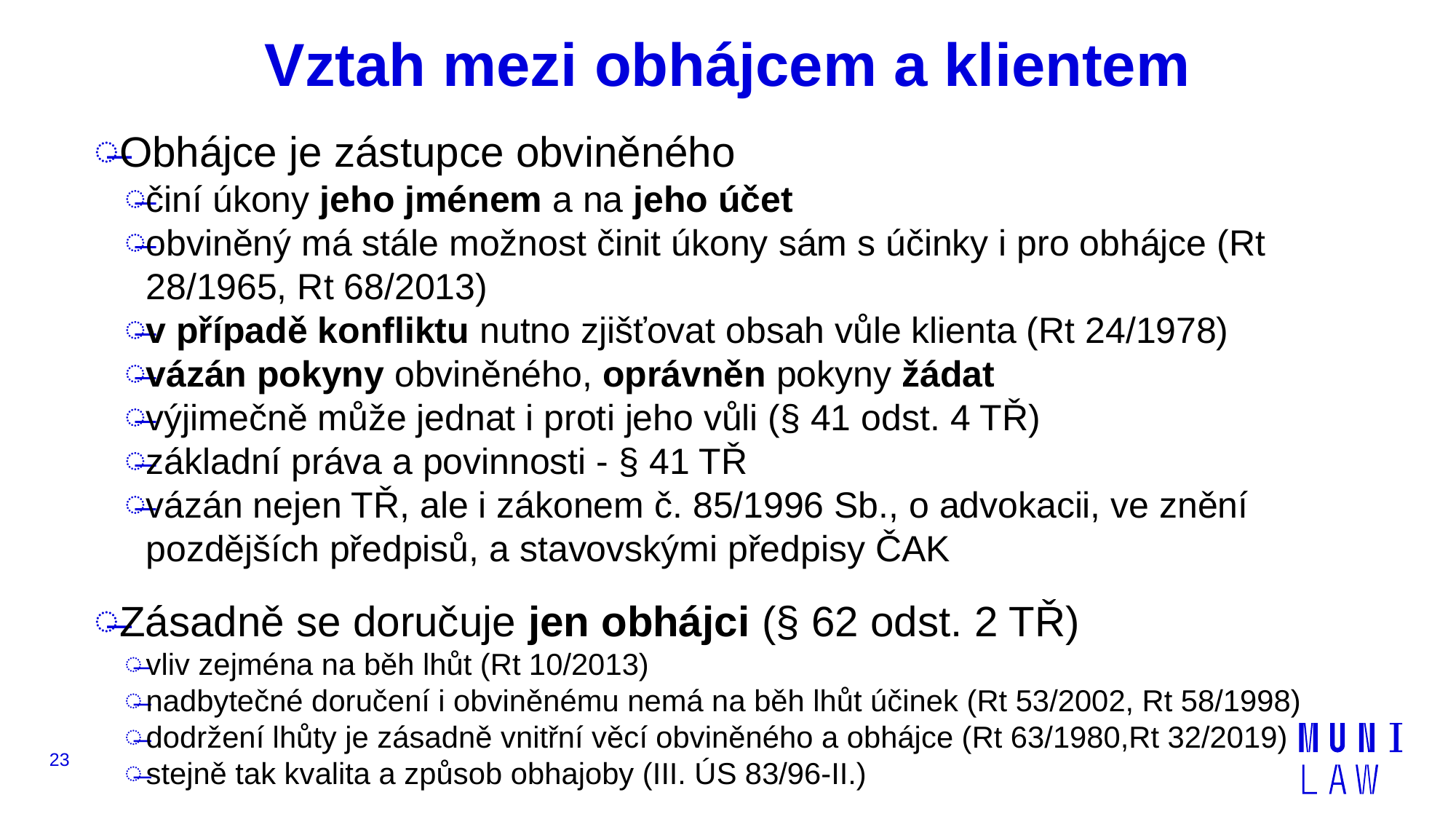

# Vztah mezi obhájcem a klientem
Obhájce je zástupce obviněného
činí úkony jeho jménem a na jeho účet
obviněný má stále možnost činit úkony sám s účinky i pro obhájce (Rt 28/1965, Rt 68/2013)
v případě konfliktu nutno zjišťovat obsah vůle klienta (Rt 24/1978)
vázán pokyny obviněného, oprávněn pokyny žádat
výjimečně může jednat i proti jeho vůli (§ 41 odst. 4 TŘ)
základní práva a povinnosti - § 41 TŘ
vázán nejen TŘ, ale i zákonem č. 85/1996 Sb., o advokacii, ve znění pozdějších předpisů, a stavovskými předpisy ČAK
Zásadně se doručuje jen obhájci (§ 62 odst. 2 TŘ)
vliv zejména na běh lhůt (Rt 10/2013)
nadbytečné doručení i obviněnému nemá na běh lhůt účinek (Rt 53/2002, Rt 58/1998)
dodržení lhůty je zásadně vnitřní věcí obviněného a obhájce (Rt 63/1980,Rt 32/2019)
stejně tak kvalita a způsob obhajoby (III. ÚS 83/96-II.)

23